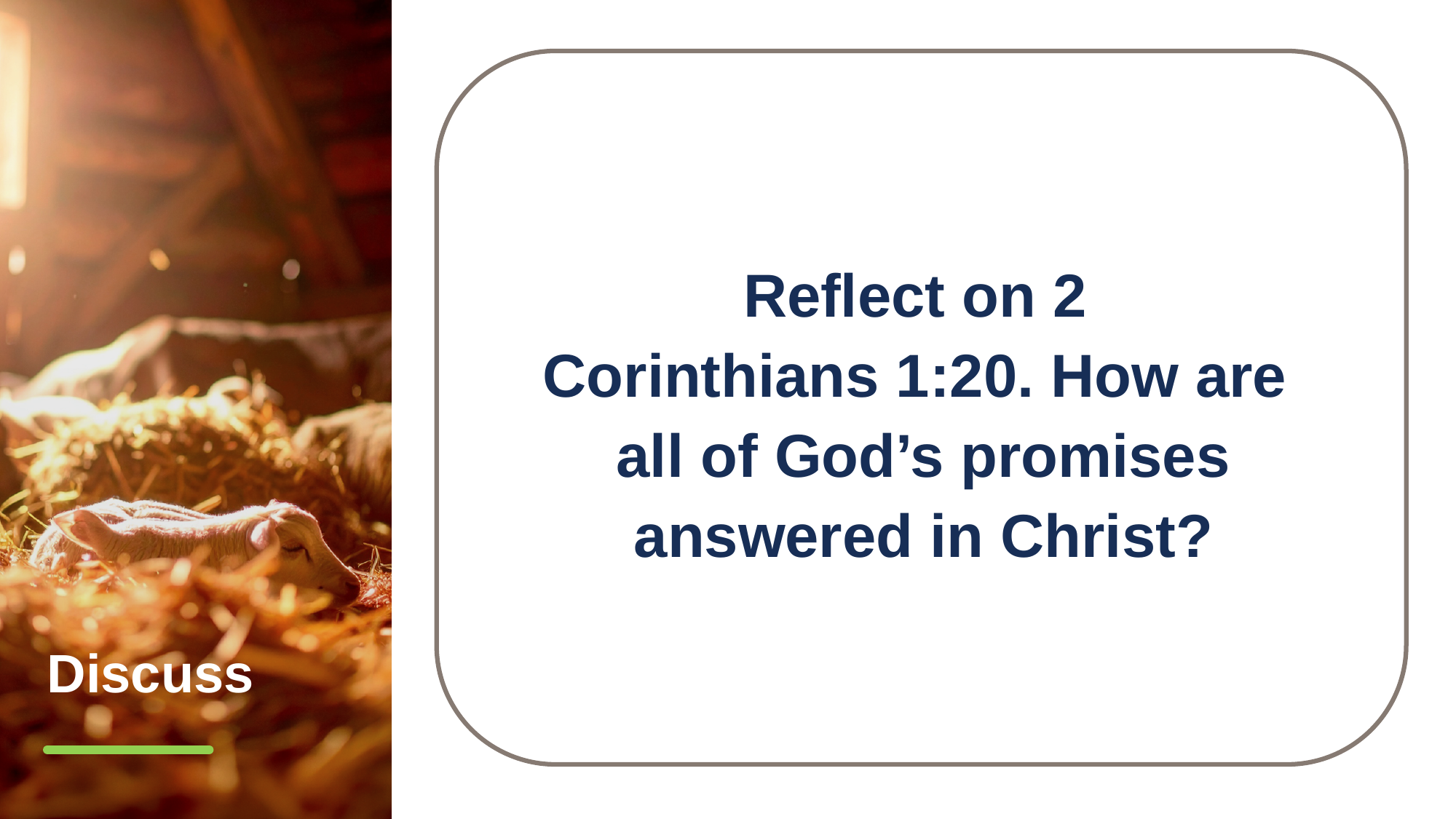

Reflect on 2
Corinthians 1:20. How are
all of God’s promises answered in Christ?
# Discuss